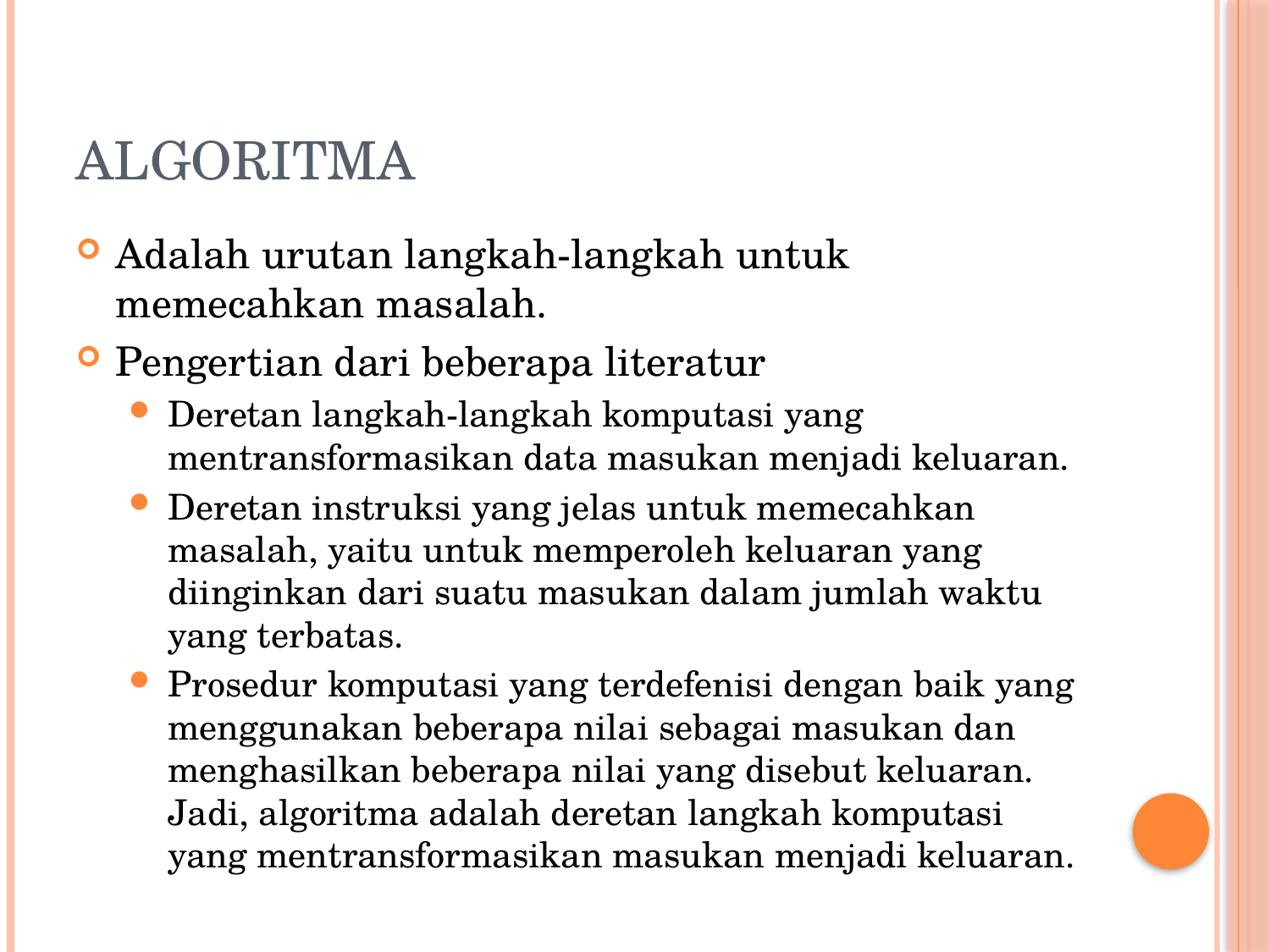

# Algoritma
Adalah urutan langkah-langkah untuk memecahkan masalah.
Pengertian dari beberapa literatur
Deretan langkah-langkah komputasi yang mentransformasikan data masukan menjadi keluaran.
Deretan instruksi yang jelas untuk memecahkan masalah, yaitu untuk memperoleh keluaran yang diinginkan dari suatu masukan dalam jumlah waktu yang terbatas.
Prosedur komputasi yang terdefenisi dengan baik yang menggunakan beberapa nilai sebagai masukan dan menghasilkan beberapa nilai yang disebut keluaran. Jadi, algoritma adalah deretan langkah komputasi yang mentransformasikan masukan menjadi keluaran.